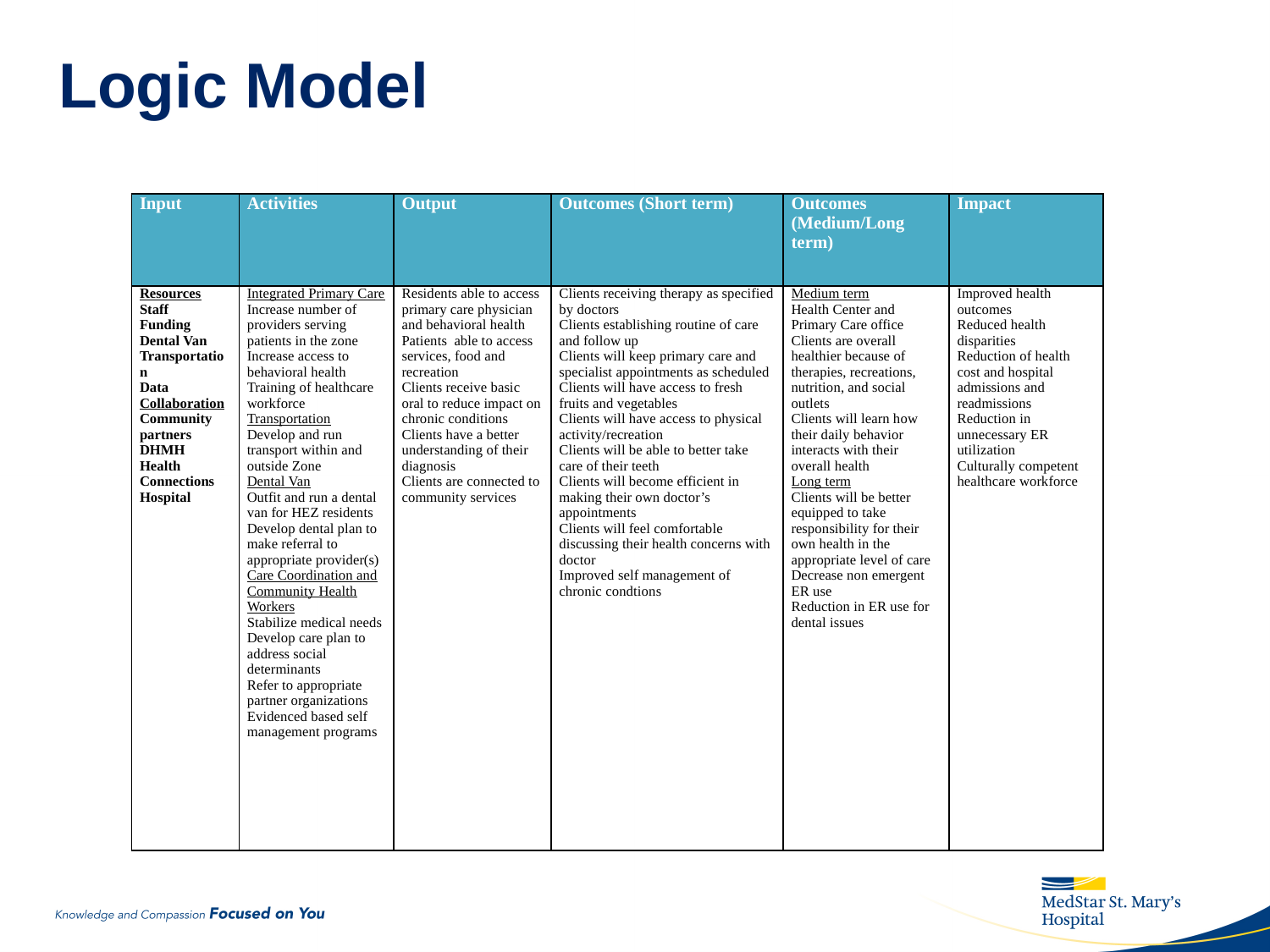

# Logic Model
| Input | Activities | Output | Outcomes (Short term) | Outcomes (Medium/Long term) | Impact |
| --- | --- | --- | --- | --- | --- |
| Resources Staff Funding Dental Van Transportation Data Collaboration Community partners DHMH Health Connections Hospital | Integrated Primary Care Increase number of providers serving patients in the zone Increase access to behavioral health Training of healthcare workforce Transportation Develop and run transport within and outside Zone Dental Van Outfit and run a dental van for HEZ residents Develop dental plan to make referral to appropriate provider(s) Care Coordination and Community Health Workers Stabilize medical needs Develop care plan to address social determinants Refer to appropriate partner organizations Evidenced based self management programs | Residents able to access primary care physician and behavioral health Patients able to access services, food and recreation Clients receive basic oral to reduce impact on chronic conditions Clients have a better understanding of their diagnosis Clients are connected to community services | Clients receiving therapy as specified by doctors Clients establishing routine of care and follow up Clients will keep primary care and specialist appointments as scheduled Clients will have access to fresh fruits and vegetables Clients will have access to physical activity/recreation Clients will be able to better take care of their teeth Clients will become efficient in making their own doctor’s appointments Clients will feel comfortable discussing their health concerns with doctor Improved self management of chronic condtions | Medium term Health Center and Primary Care office Clients are overall healthier because of therapies, recreations, nutrition, and social outlets Clients will learn how their daily behavior interacts with their overall health Long term Clients will be better equipped to take responsibility for their own health in the appropriate level of care Decrease non emergent ER use Reduction in ER use for dental issues | Improved health outcomes Reduced health disparities Reduction of health cost and hospital admissions and readmissions Reduction in unnecessary ER utilization Culturally competent healthcare workforce |
|  |  |  |  |  |  |